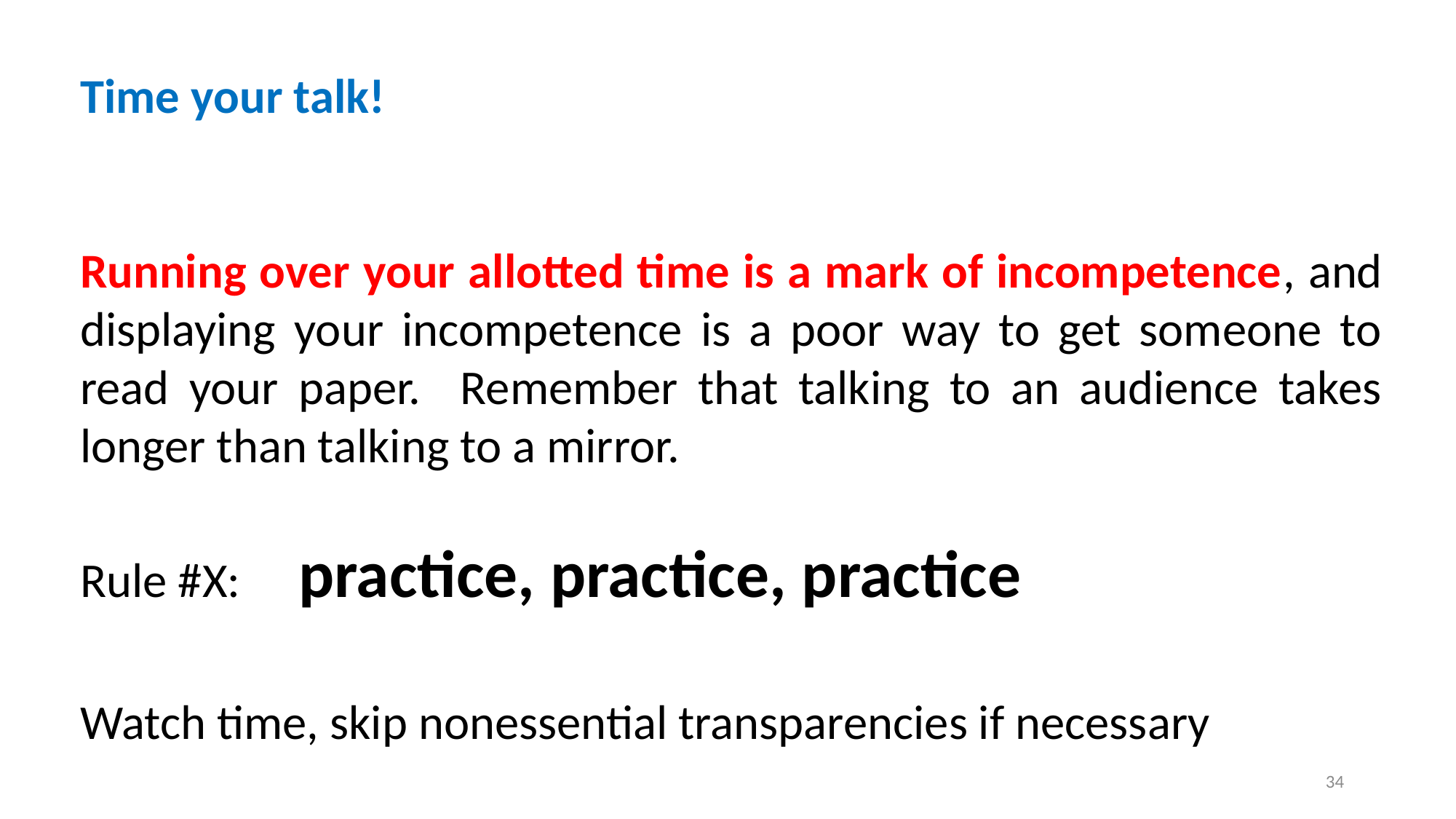

Time your talk!

Running over your allotted time is a mark of incompetence, and displaying your incompetence is a poor way to get someone to read your paper.  Remember that talking to an audience takes longer than talking to a mirror.

Rule #X: 	practice, practice, practice
Watch time, skip nonessential transparencies if necessary
34